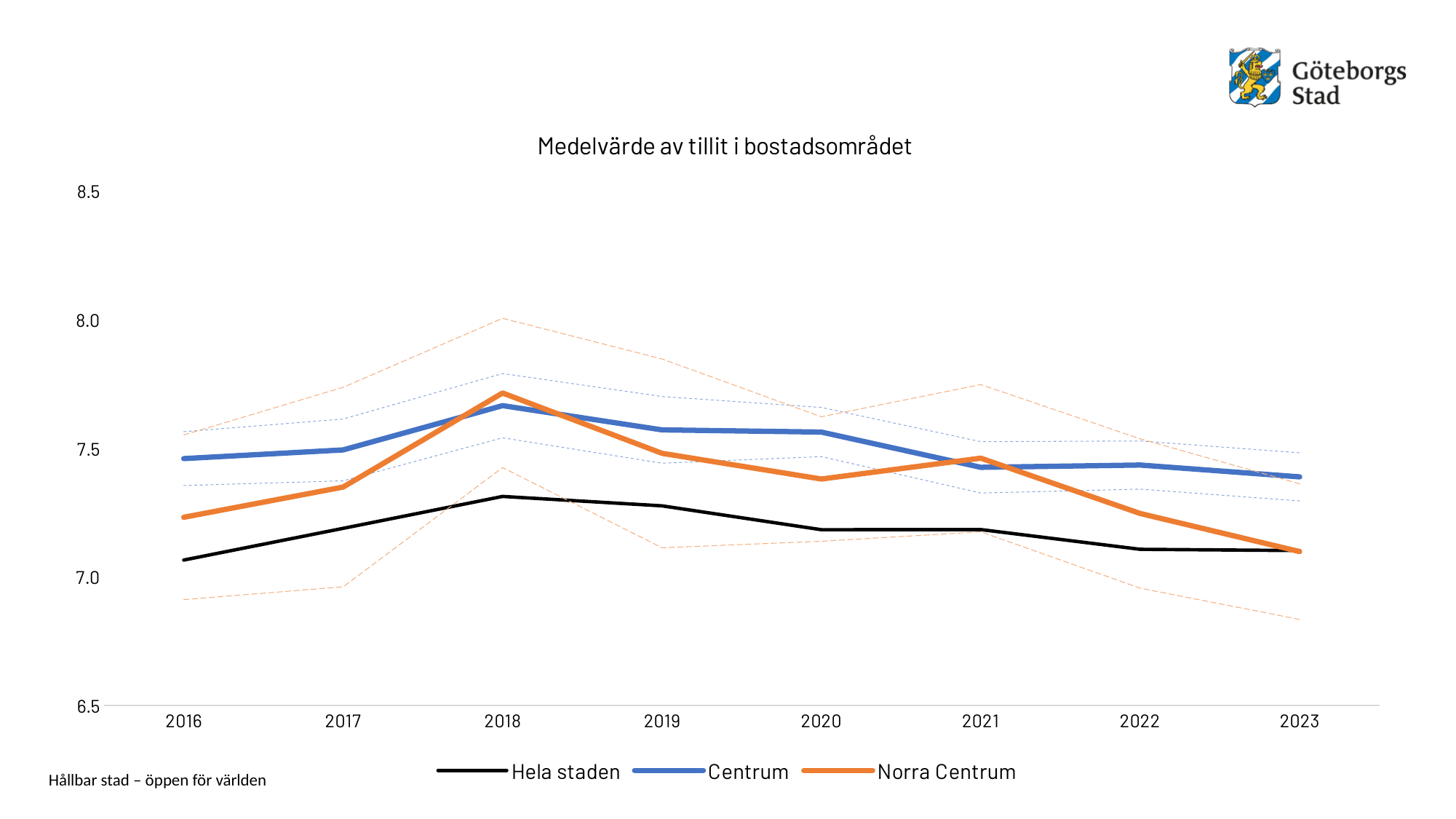

### Chart: Medelvärde av tillit i bostadsområdet

| Category | Hela staden | Centrum | Centrum - låg | Centrum - hög | Norra Centrum | Norra Centrum - låg | Norra Centrum - hög |
|---|---|---|---|---|---|---|---|
| 2016 | 7.065269 | 7.459893 | 7.355014 | 7.564772 | 7.231707 | 6.911455 | 7.55196 |
| 2017 | 7.188715 | 7.493646 | 7.373368 | 7.613924 | 7.349206 | 6.961215 | 7.737198 |
| 2018 | 7.312726 | 7.665957 | 7.540985 | 7.79093 | 7.715278 | 7.424972 | 8.005583 |
| 2019 | 7.276037 | 7.571732 | 7.44195 | 7.701514 | 7.480392 | 7.113075 | 7.847709 |
| 2020 | 7.18326 | 7.563265 | 7.467505 | 7.659026 | 7.380488 | 7.138266 | 7.622709 |
| 2021 | 7.183828 | 7.425912 | 7.325858 | 7.525965 | 7.461538 | 7.175062 | 7.748014 |
| 2022 | 7.107064 | 7.43484 | 7.341203 | 7.528476 | 7.246305 | 6.955904 | 7.536707 |
| 2023 | 7.102284 | 7.388784 | 7.295166 | 7.482402 | 7.098131 | 6.834382 | 7.36188 |